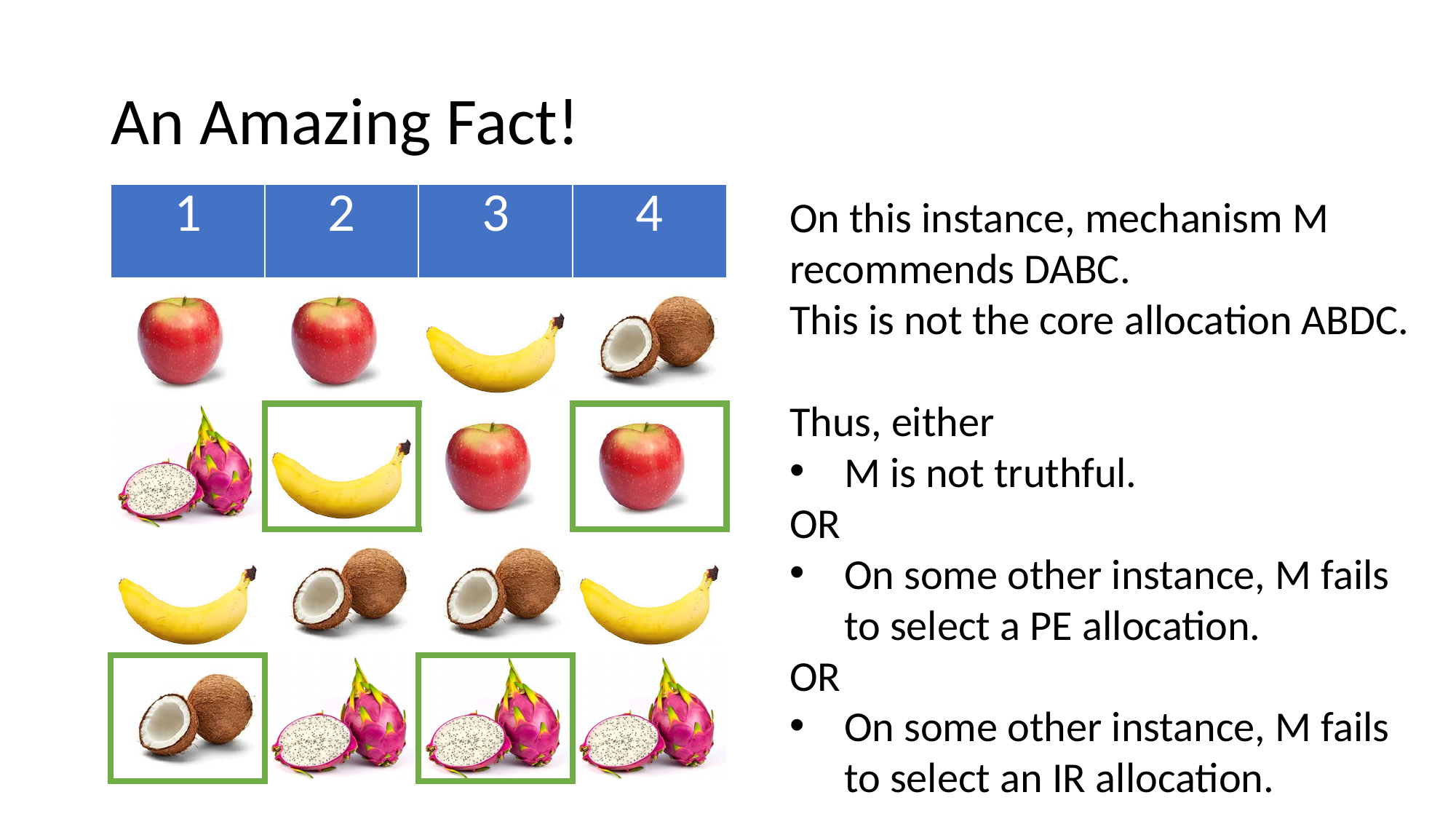

# An Amazing Fact!
| 1 | 2 | 3 | 4 |
| --- | --- | --- | --- |
|  |  |  |  |
|  |  |  |  |
|  |  |  |  |
|  |  |  |  |
On this instance, mechanism M recommends DABC.
This is not the core allocation ABDC.

Thus, either
M is not truthful.
OR
On some other instance, M fails to select a PE allocation.
OR
On some other instance, M fails to select an IR allocation.